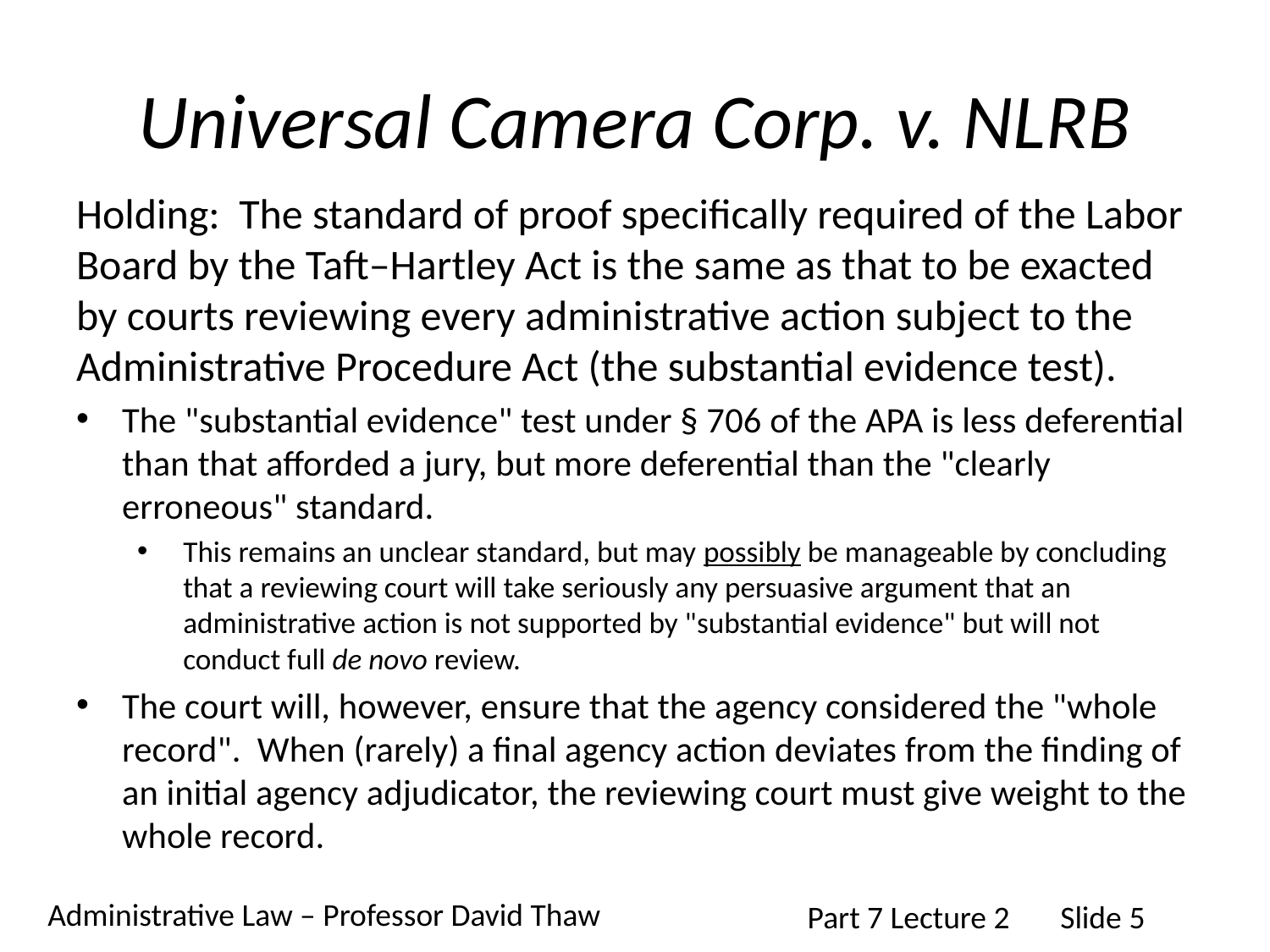

# Universal Camera Corp. v. NLRB
Holding:  The standard of proof specifically required of the Labor Board by the Taft–Hartley Act is the same as that to be exacted by courts reviewing every administrative action subject to the Administrative Procedure Act (the substantial evidence test).
The "substantial evidence" test under § 706 of the APA is less deferential than that afforded a jury, but more deferential than the "clearly erroneous" standard.
This remains an unclear standard, but may possibly be manageable by concluding that a reviewing court will take seriously any persuasive argument that an administrative action is not supported by "substantial evidence" but will not conduct full de novo review.
The court will, however, ensure that the agency considered the "whole record".  When (rarely) a final agency action deviates from the finding of an initial agency adjudicator, the reviewing court must give weight to the whole record.